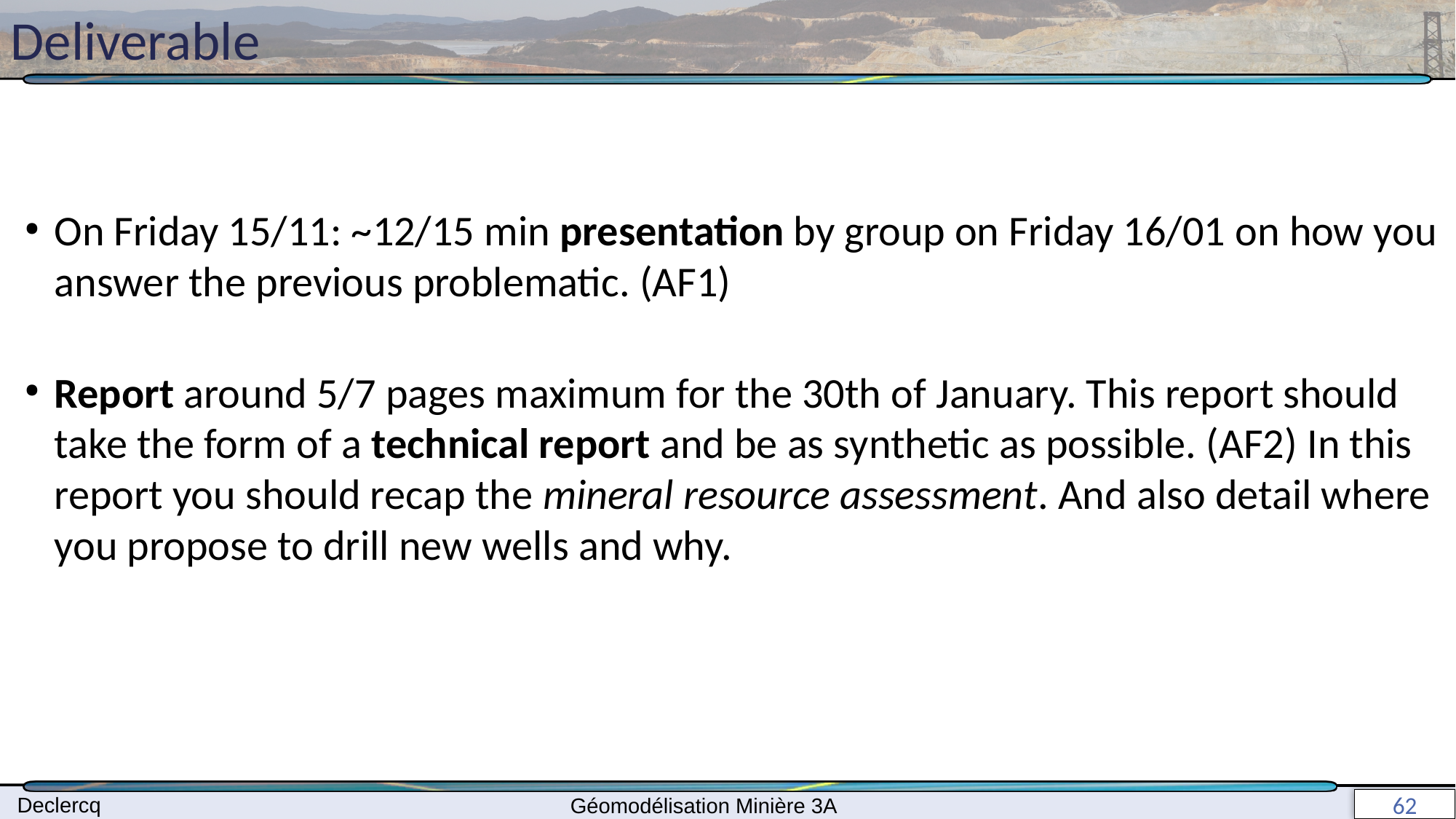

# Deliverable

On Friday 15/11: ~12/15 min presentation by group on Friday 16/01 on how you answer the previous problematic. (AF1)

Report around 5/7 pages maximum for the 30th of January. This report should take the form of a technical report and be as synthetic as possible. (AF2) In this report you should recap the mineral resource assessment. And also detail where you propose to drill new wells and why.